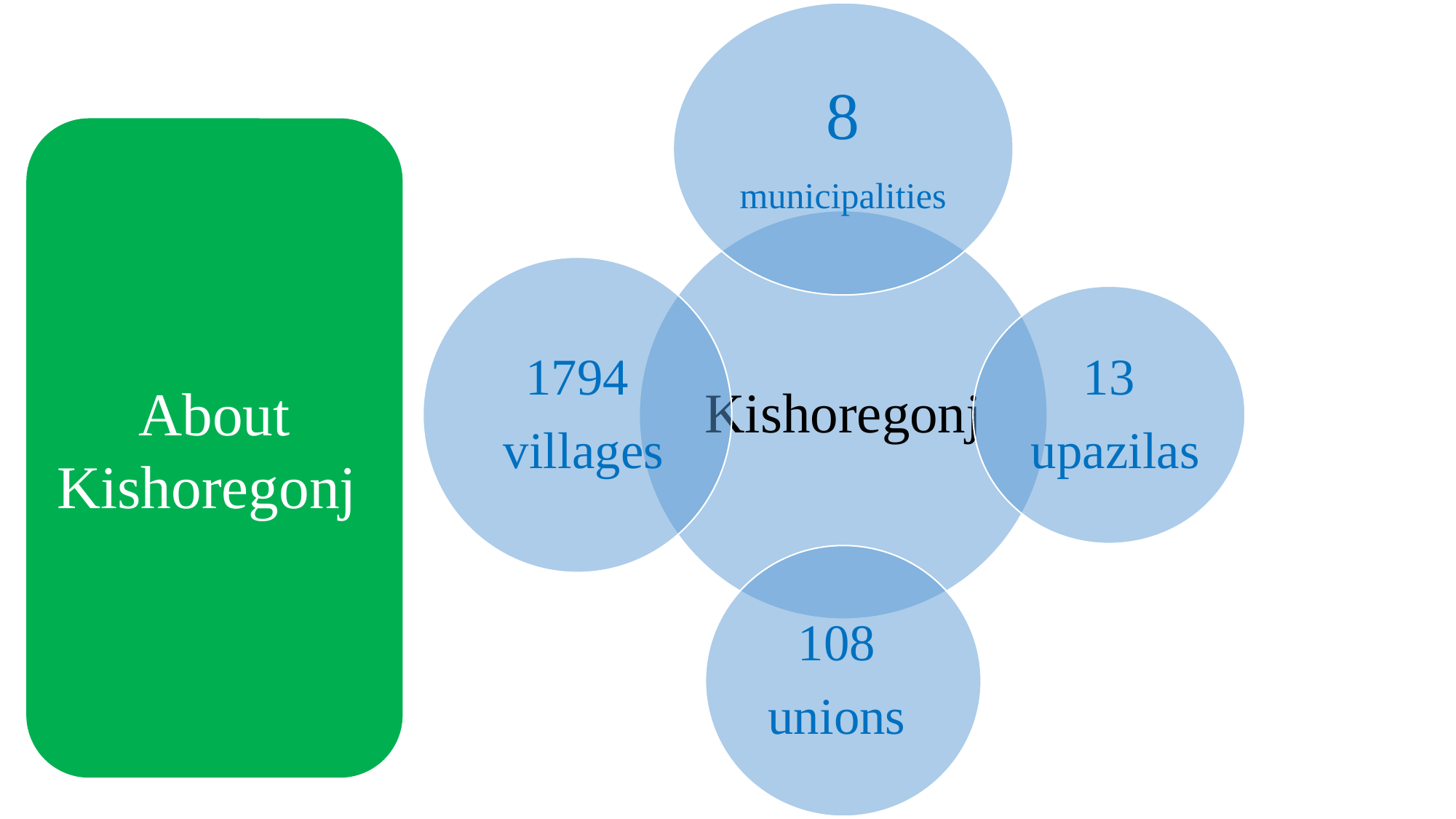

Kishoregonj
8
municipalities
13
 upazilas
108
unions
1794
 villages
About
Kishoregonj